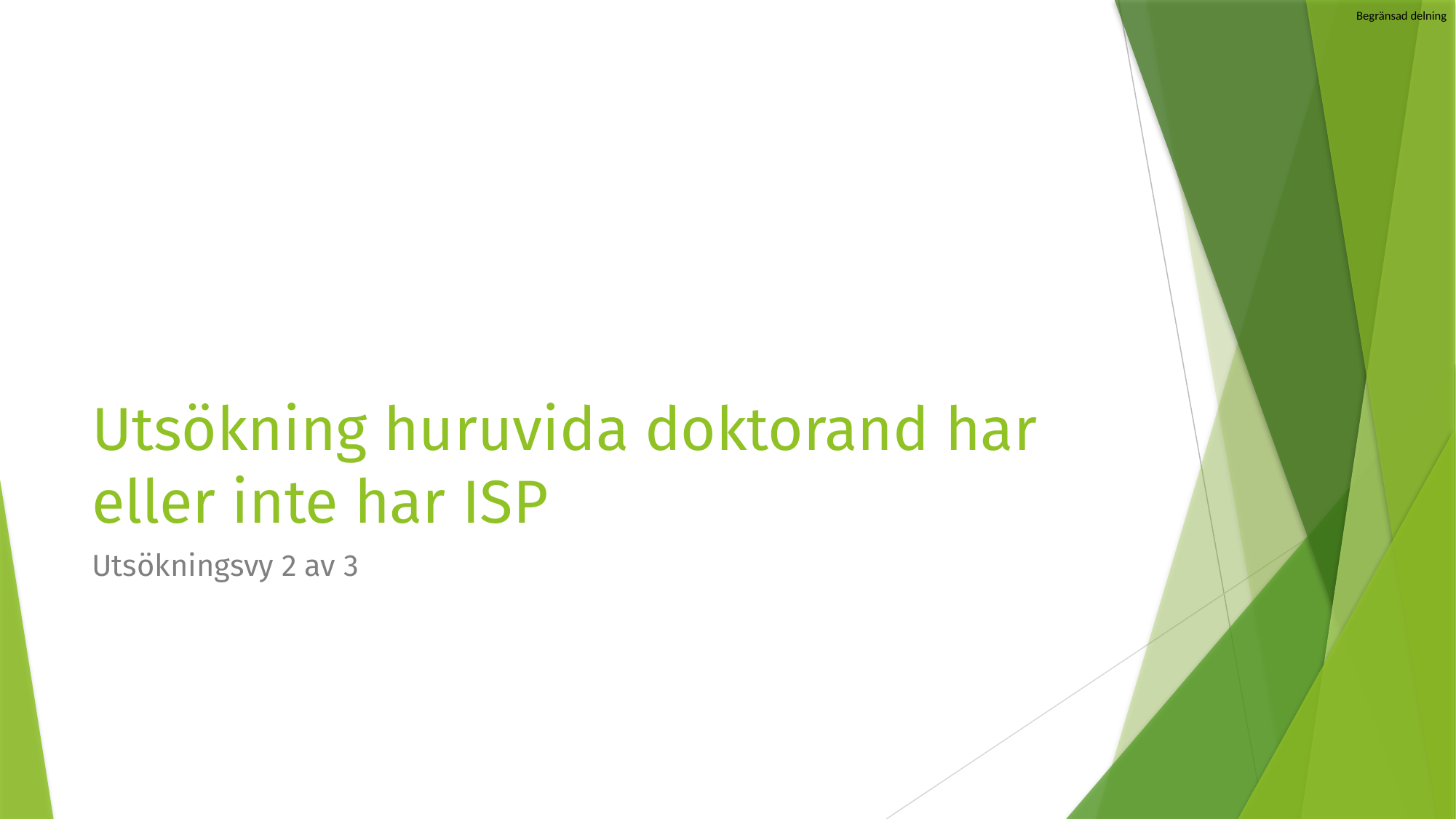

# Utsökning huruvida doktorand har eller inte har ISP
Utsökningsvy 2 av 3